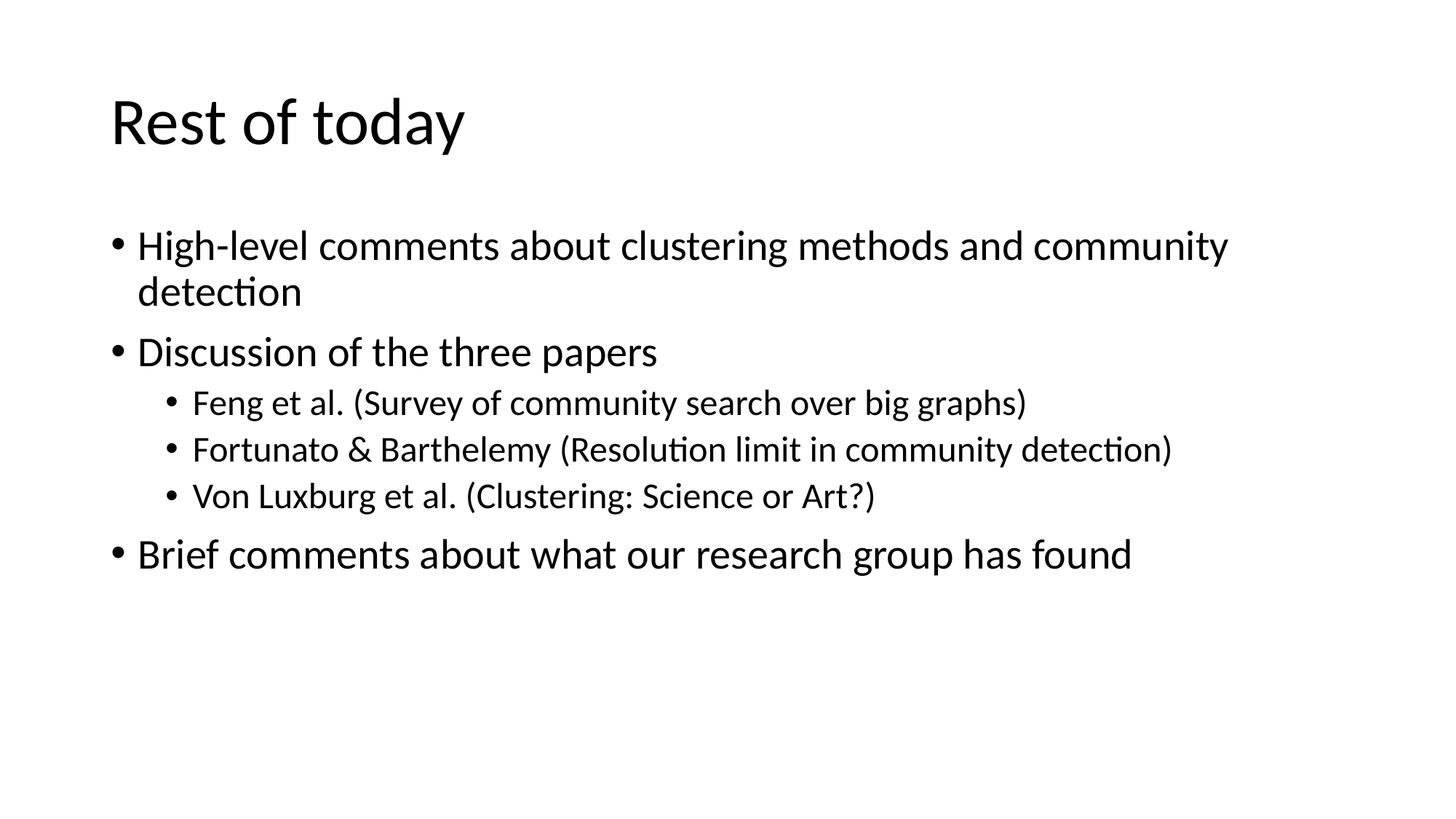

# Rest of today
High-level comments about clustering methods and community detection
Discussion of the three papers
Feng et al. (Survey of community search over big graphs)
Fortunato & Barthelemy (Resolution limit in community detection)
Von Luxburg et al. (Clustering: Science or Art?)
Brief comments about what our research group has found